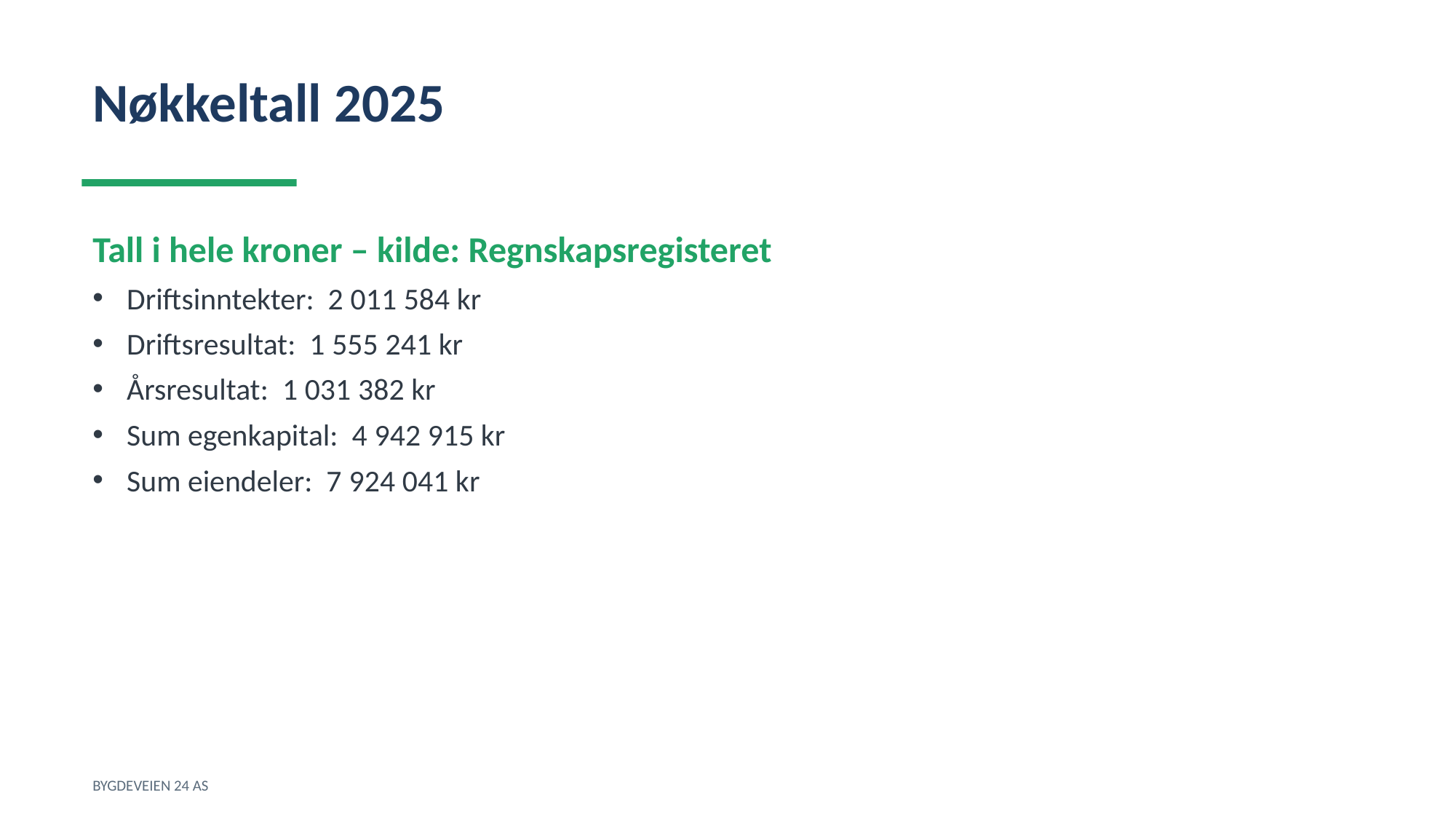

Nøkkeltall 2025

Tall i hele kroner – kilde: Regnskapsregisteret
Driftsinntekter:  2 011 584 kr
Driftsresultat:  1 555 241 kr
Årsresultat:  1 031 382 kr
Sum egenkapital:  4 942 915 kr
Sum eiendeler:  7 924 041 kr
BYGDEVEIEN 24 AS